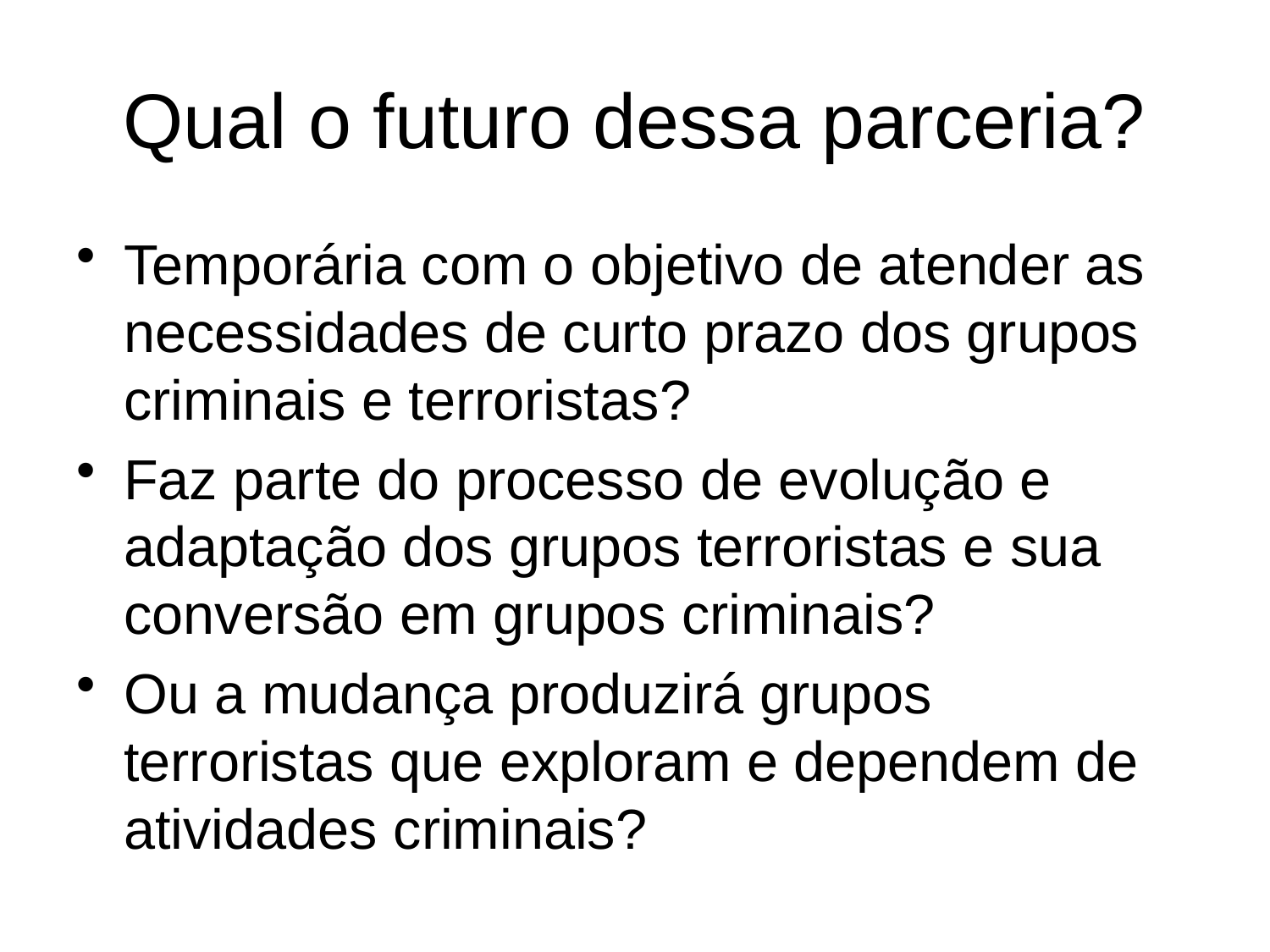

# Qual o futuro dessa parceria?
Temporária com o objetivo de atender as necessidades de curto prazo dos grupos criminais e terroristas?
Faz parte do processo de evolução e adaptação dos grupos terroristas e sua conversão em grupos criminais?
Ou a mudança produzirá grupos terroristas que exploram e dependem de atividades criminais?